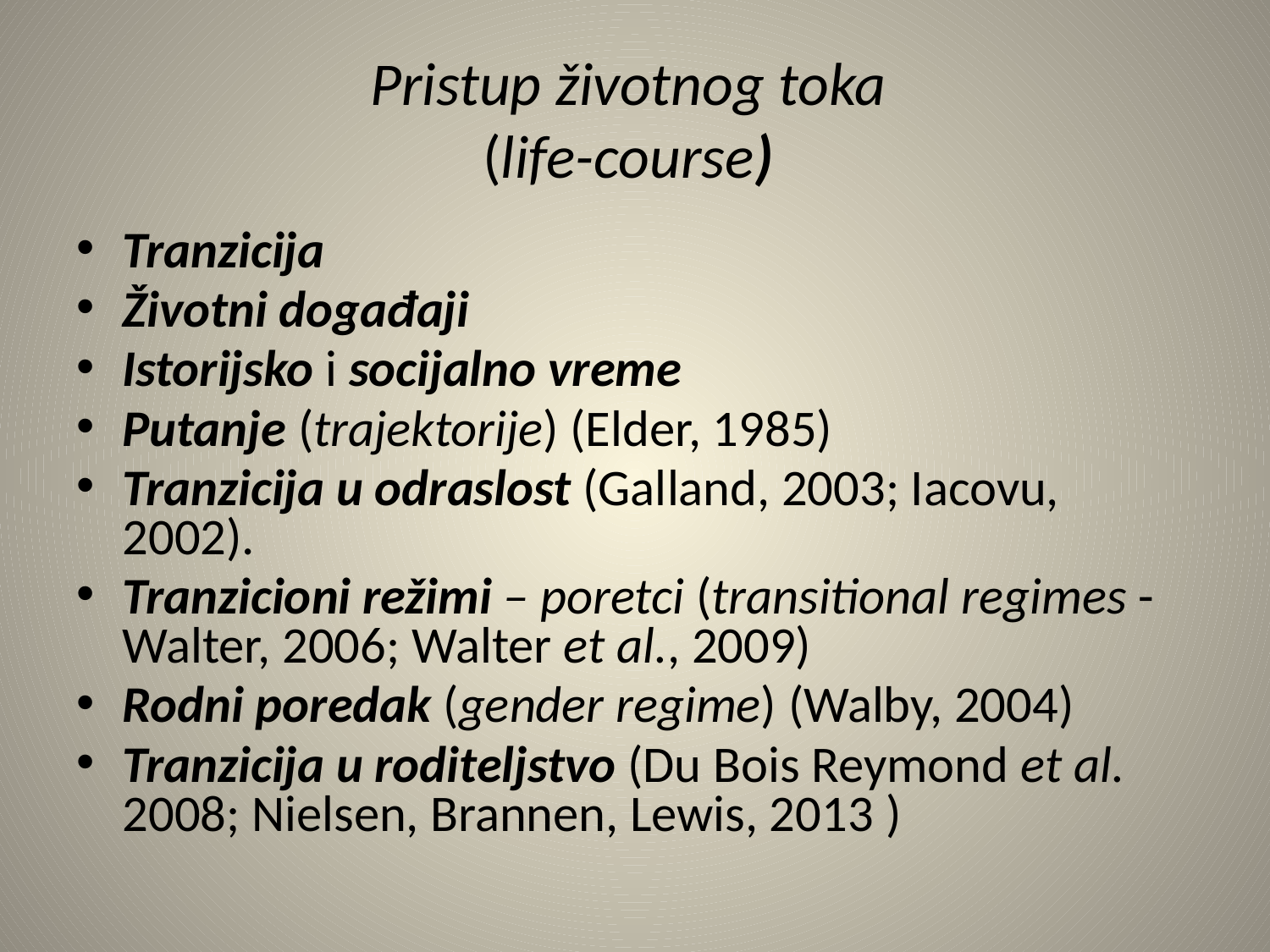

# Pristup životnog toka (life-course)
Tranzicija
Životni događaji
Istorijsko i socijalno vreme
Putanje (trajektorije) (Elder, 1985)
Tranzicija u odraslost (Galland, 2003; Iacovu, 2002).
Tranzicioni režimi – poretci (transitional regimes - Walter, 2006; Walter et al., 2009)
Rodni poredak (gender regime) (Walby, 2004)
Tranzicija u roditeljstvo (Du Bois Reymond et al. 2008; Nielsen, Brannen, Lewis, 2013 )